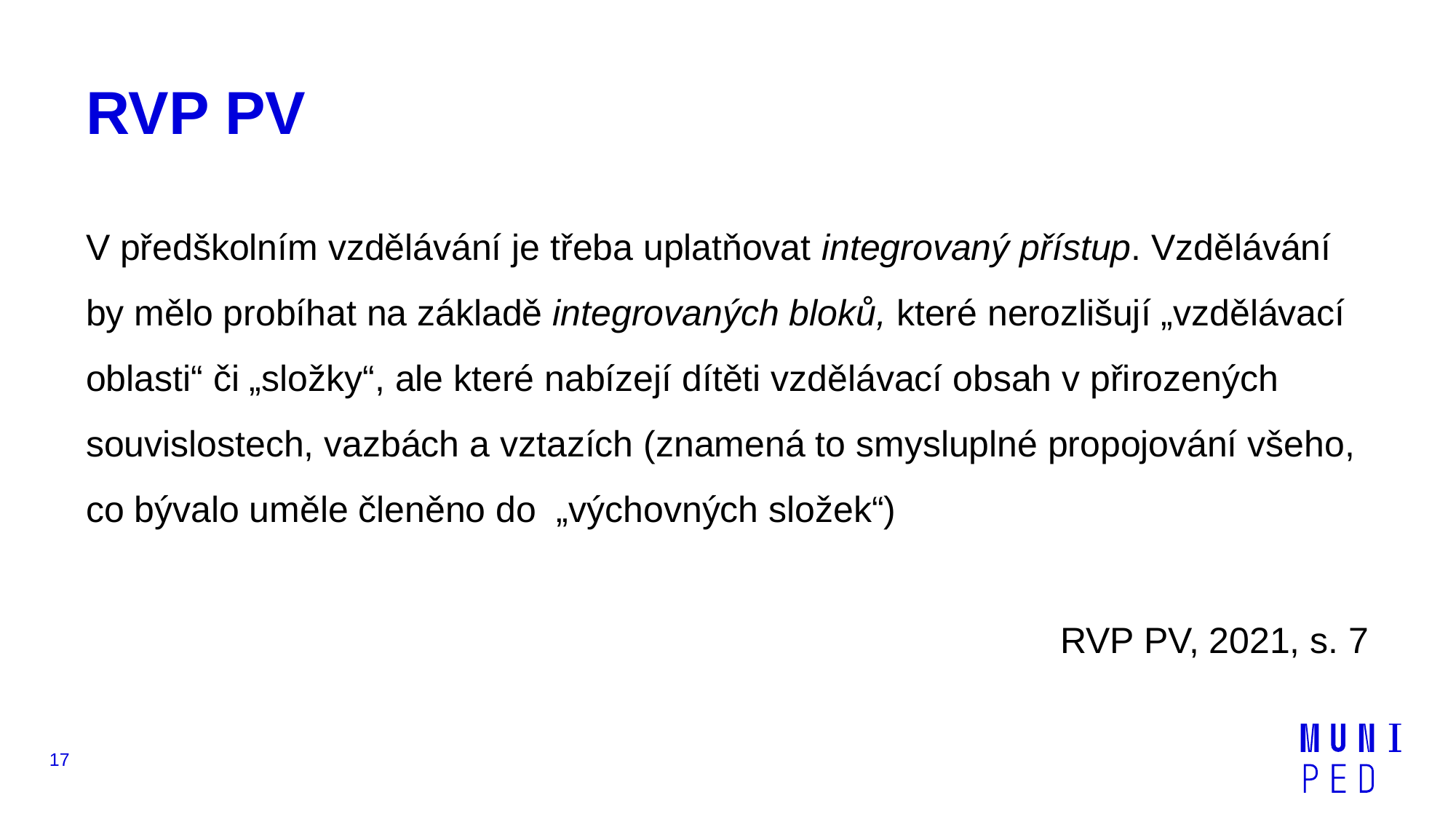

# RVP PV
V předškolním vzdělávání je třeba uplatňovat integrovaný přístup. Vzdělávání by mělo probíhat na základě integrovaných bloků, které nerozlišují „vzdělávací oblasti“ či „složky“, ale které nabízejí dítěti vzdělávací obsah v přirozených souvislostech, vazbách a vztazích (znamená to smysluplné propojování všeho, co bývalo uměle členěno do  „výchovných složek“)

RVP PV, 2021, s. 7

17